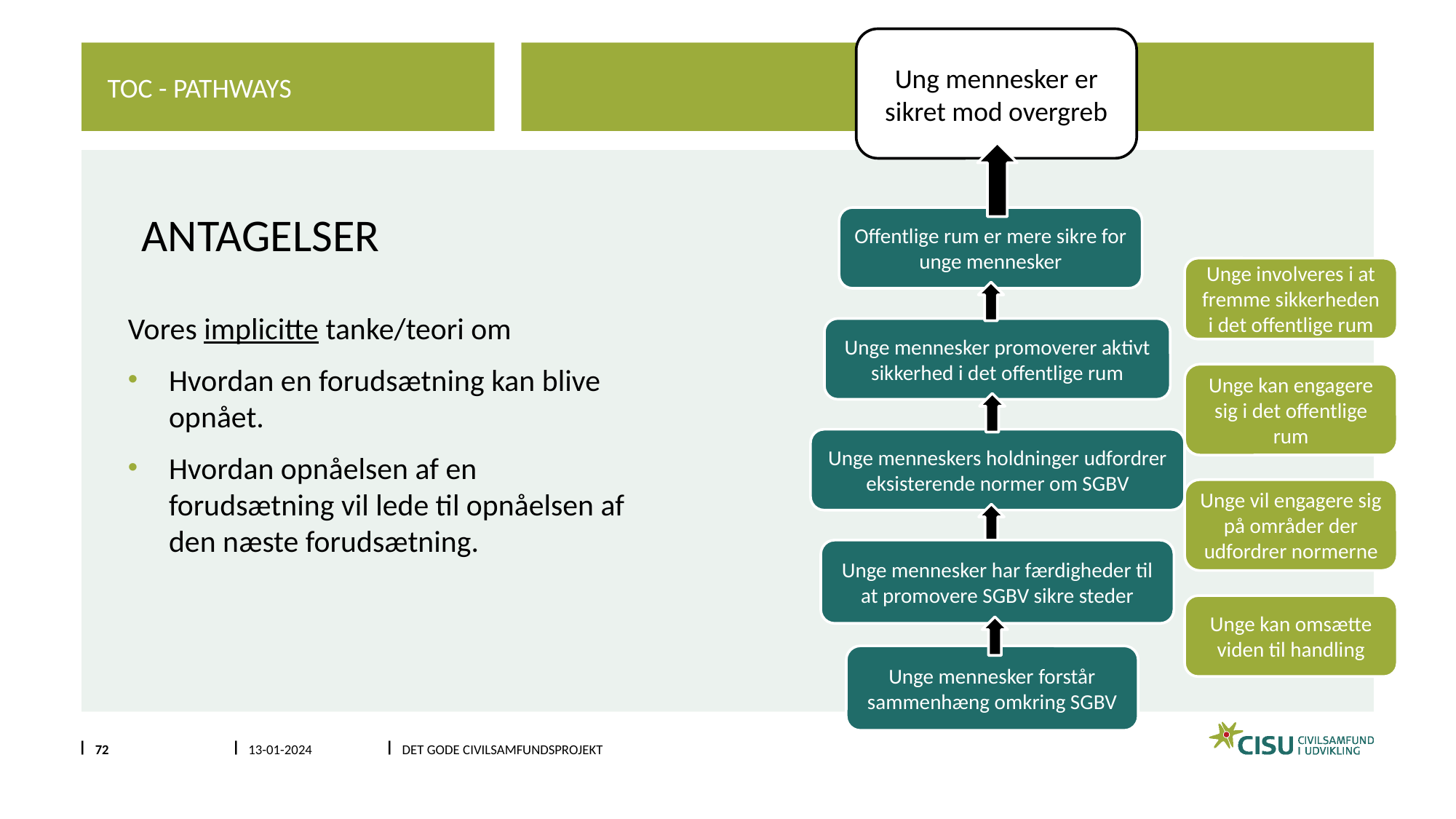

Ung mennesker er sikret mod overgreb
Toc - Pathways

# Antagelser
Offentlige rum er mere sikre for unge mennesker
Unge involveres i at fremme sikkerheden i det offentlige rum
Vores implicitte tanke/teori om
Hvordan en forudsætning kan blive opnået.
Hvordan opnåelsen af en forudsætning vil lede til opnåelsen af den næste forudsætning.

Unge mennesker promoverer aktivt sikkerhed i det offentlige rum
Unge kan engagere sig i det offentlige rum

Unge menneskers holdninger udfordrer eksisterende normer om SGBV
Unge vil engagere sig på områder der udfordrer normerne

Unge mennesker har færdigheder til at promovere SGBV sikre steder
Unge kan omsætte viden til handling

Unge mennesker forstår sammenhæng omkring SGBV
72
13-01-2024
DET GODE CIVILSAMFUNDSPROJEKT